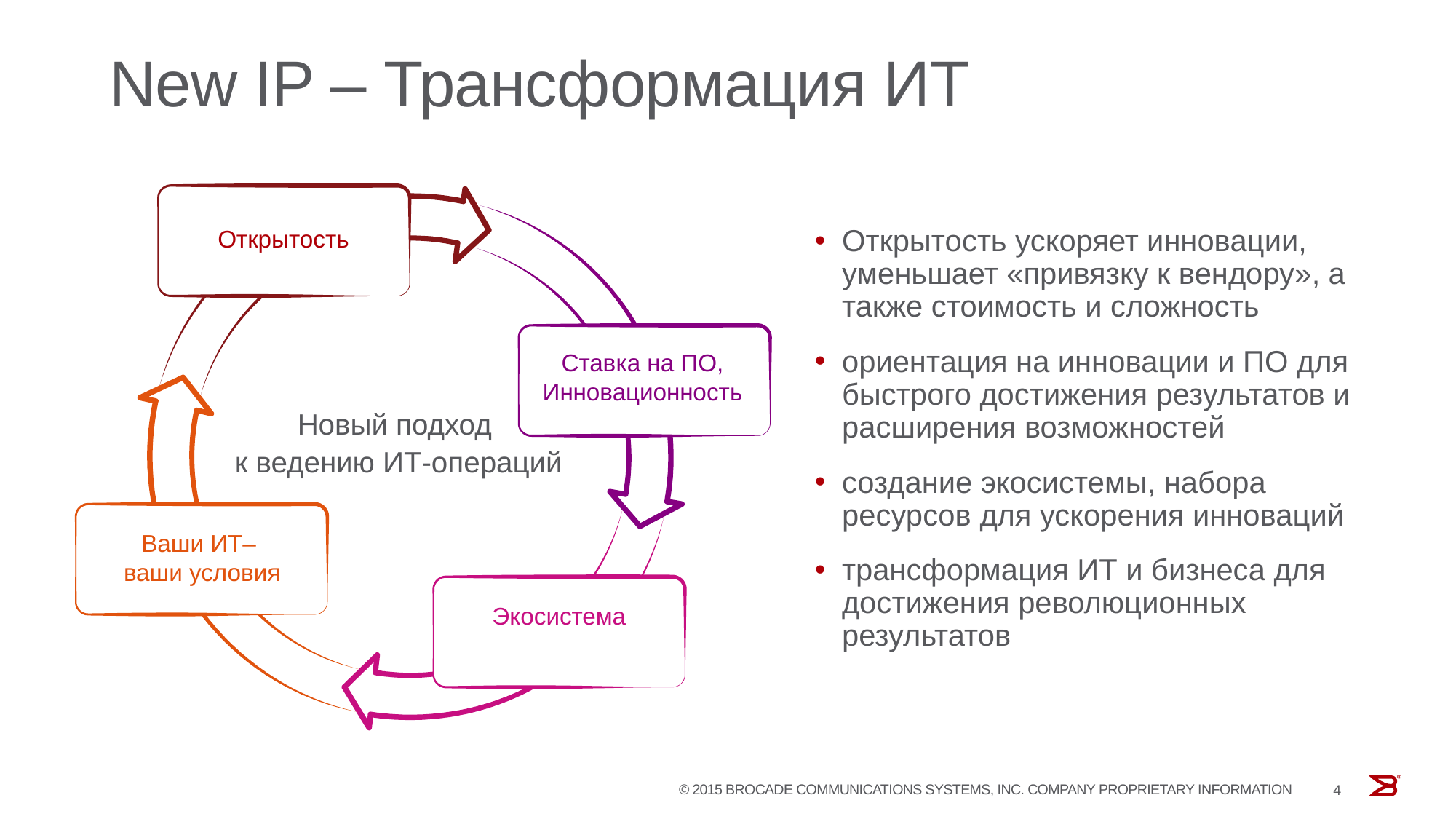

# New IP – Трансформация ИТ

Открытость

Ставка на ПО, Инновационность

Новый подход
к ведению ИТ-операций

Ваши ИТ–
ваши условия

Экосистема
Открытость ускоряет инновации, уменьшает «привязку к вендору», а также стоимость и сложность
ориентация на инновации и ПО для быстрого достижения результатов и расширения возможностей
создание экосистемы, набора ресурсов для ускорения инноваций
трансформация ИТ и бизнеса для достижения революционных результатов
4
© 2015 BROCADE COMMUNICATIONS SYSTEMS, INC. COMPANY PROPRIETARY INFORMATION